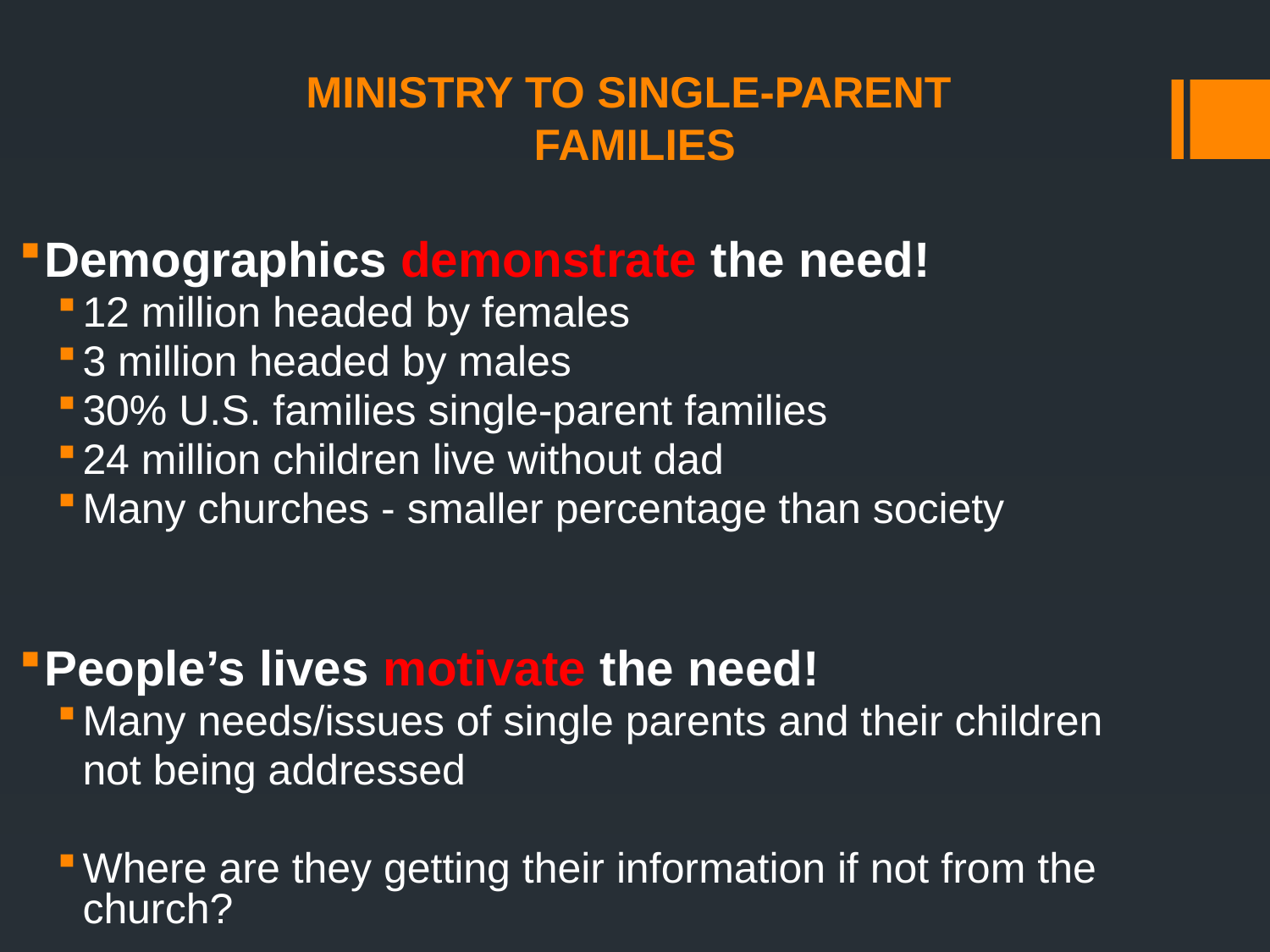

# MINISTRY TO SINGLE-PARENT FAMILIES
Demographics demonstrate the need!
12 million headed by females
3 million headed by males
30% U.S. families single-parent families
24 million children live without dad
Many churches - smaller percentage than society

People’s lives motivate the need!
Many needs/issues of single parents and their children
	not being addressed

Where are they getting their information if not from the church?